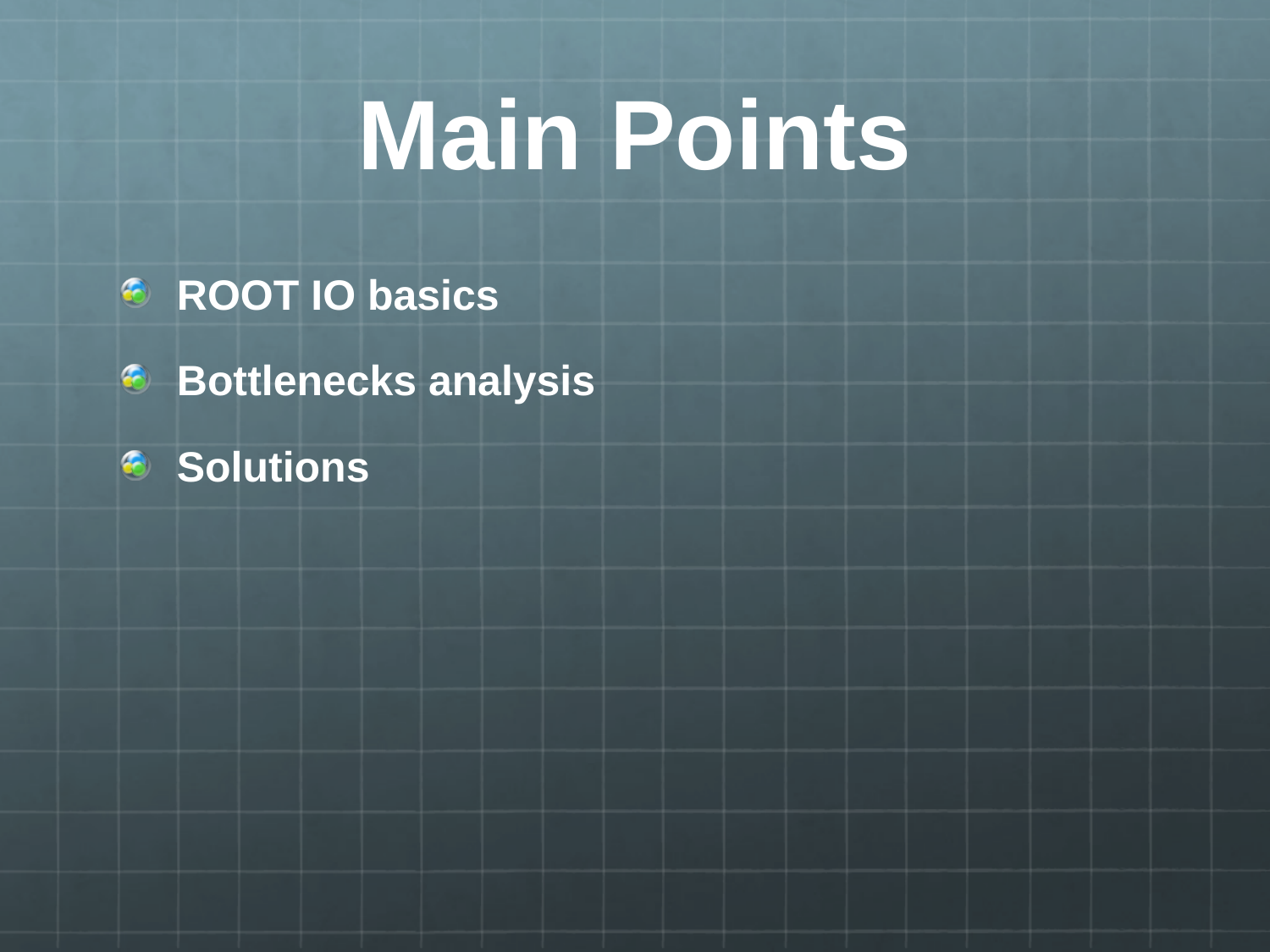

# Main Points
ROOT IO basics
Bottlenecks analysis
Solutions